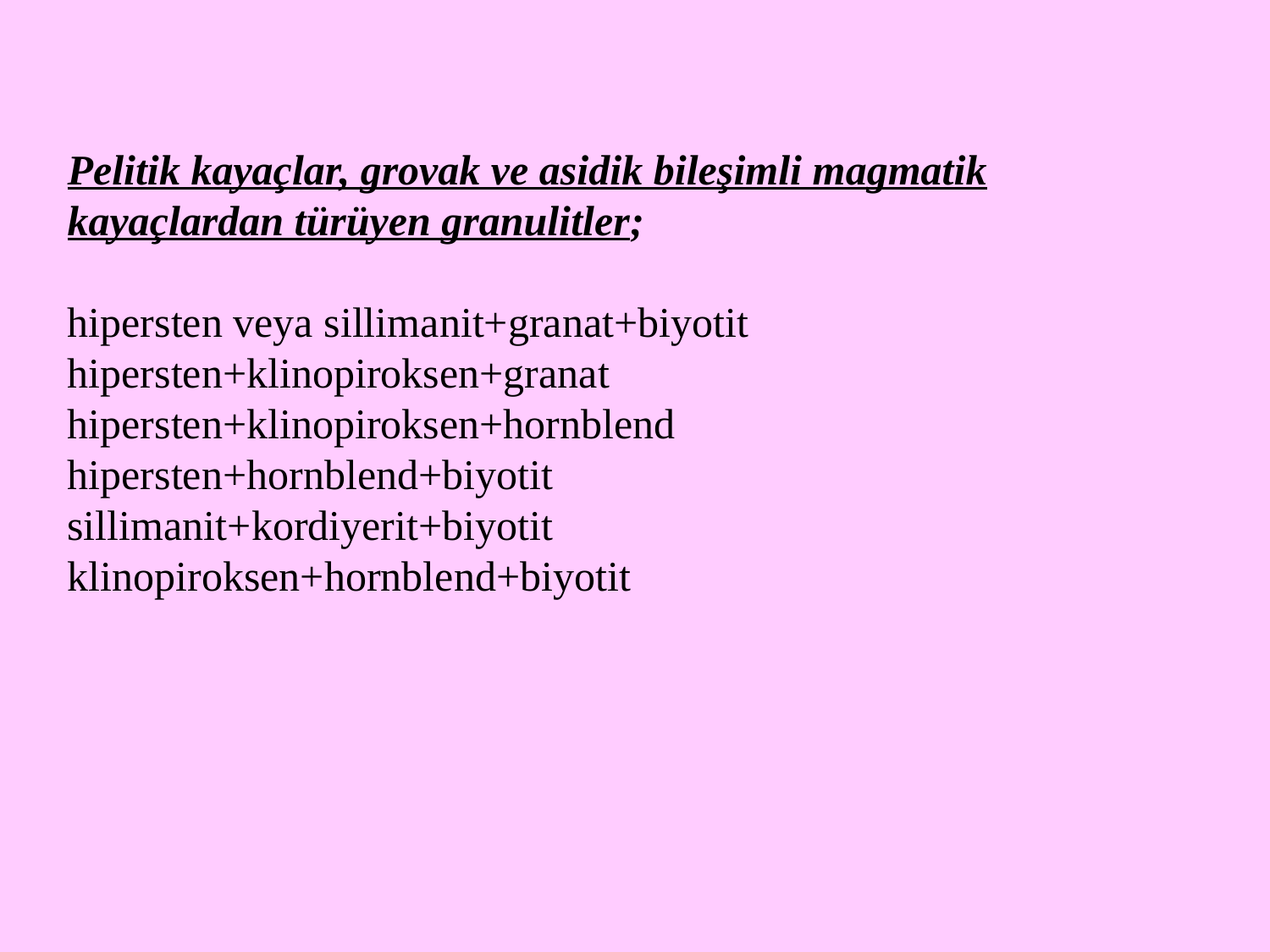

Pelitik kayaçlar, grovak ve asidik bileşimli magmatik kayaçlardan türüyen granulitler;

hipersten veya sillimanit+granat+biyotit
hipersten+klinopiroksen+granat
hipersten+klinopiroksen+hornblend
hipersten+hornblend+biyotit
sillimanit+kordiyerit+biyotit
klinopiroksen+hornblend+biyotit